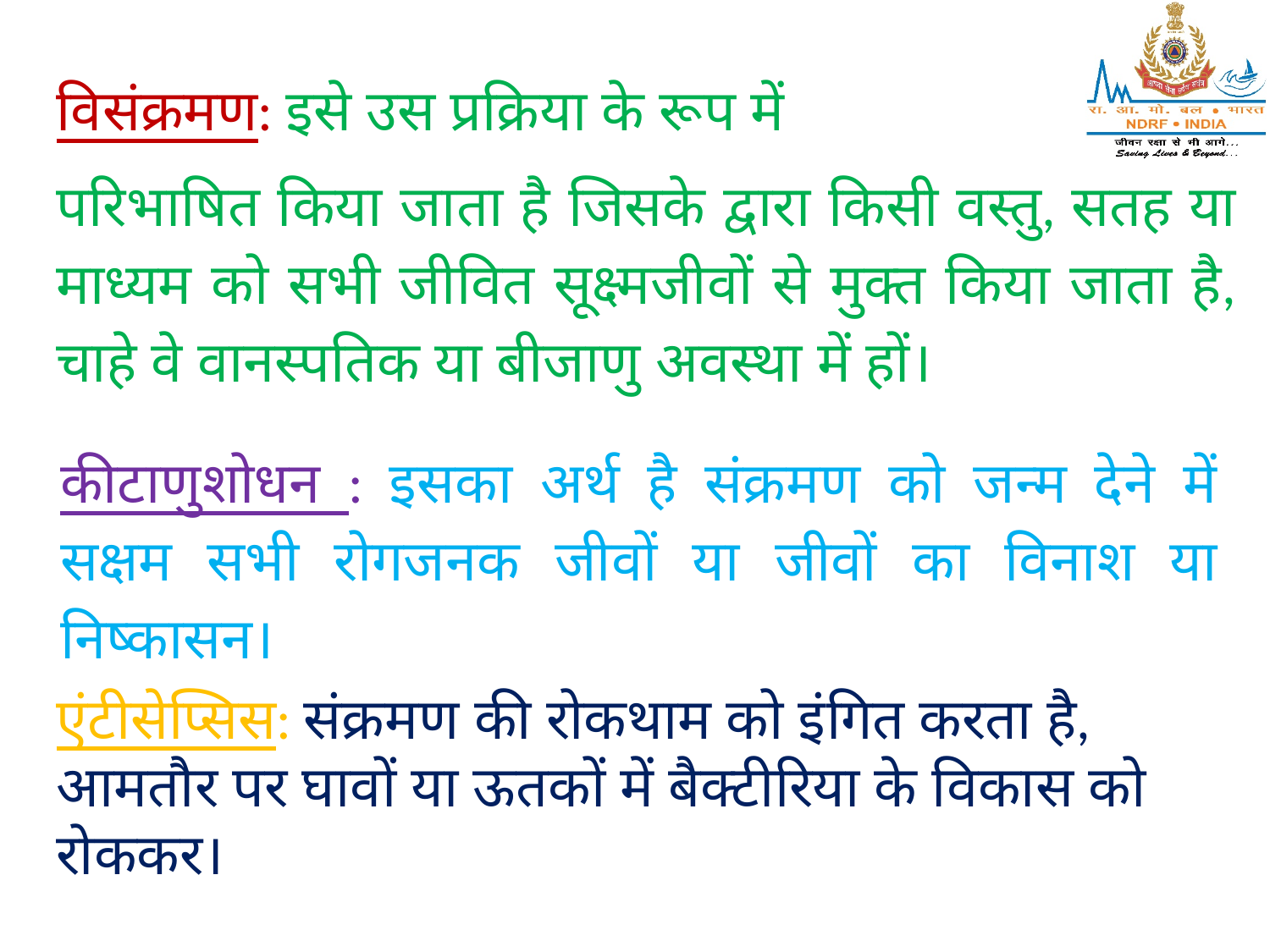

विसंक्रमण: इसे उस प्रक्रिया के रूप में
परिभाषित किया जाता है जिसके द्वारा किसी वस्तु, सतह या माध्यम को सभी जीवित सूक्ष्मजीवों से मुक्त किया जाता है, चाहे वे वानस्पतिक या बीजाणु अवस्था में हों।
कीटाणुशोधन : इसका अर्थ है संक्रमण को जन्म देने में सक्षम सभी रोगजनक जीवों या जीवों का विनाश या निष्कासन।
एंटीसेप्सिस: संक्रमण की रोकथाम को इंगित करता है, आमतौर पर घावों या ऊतकों में बैक्टीरिया के विकास को रोककर।